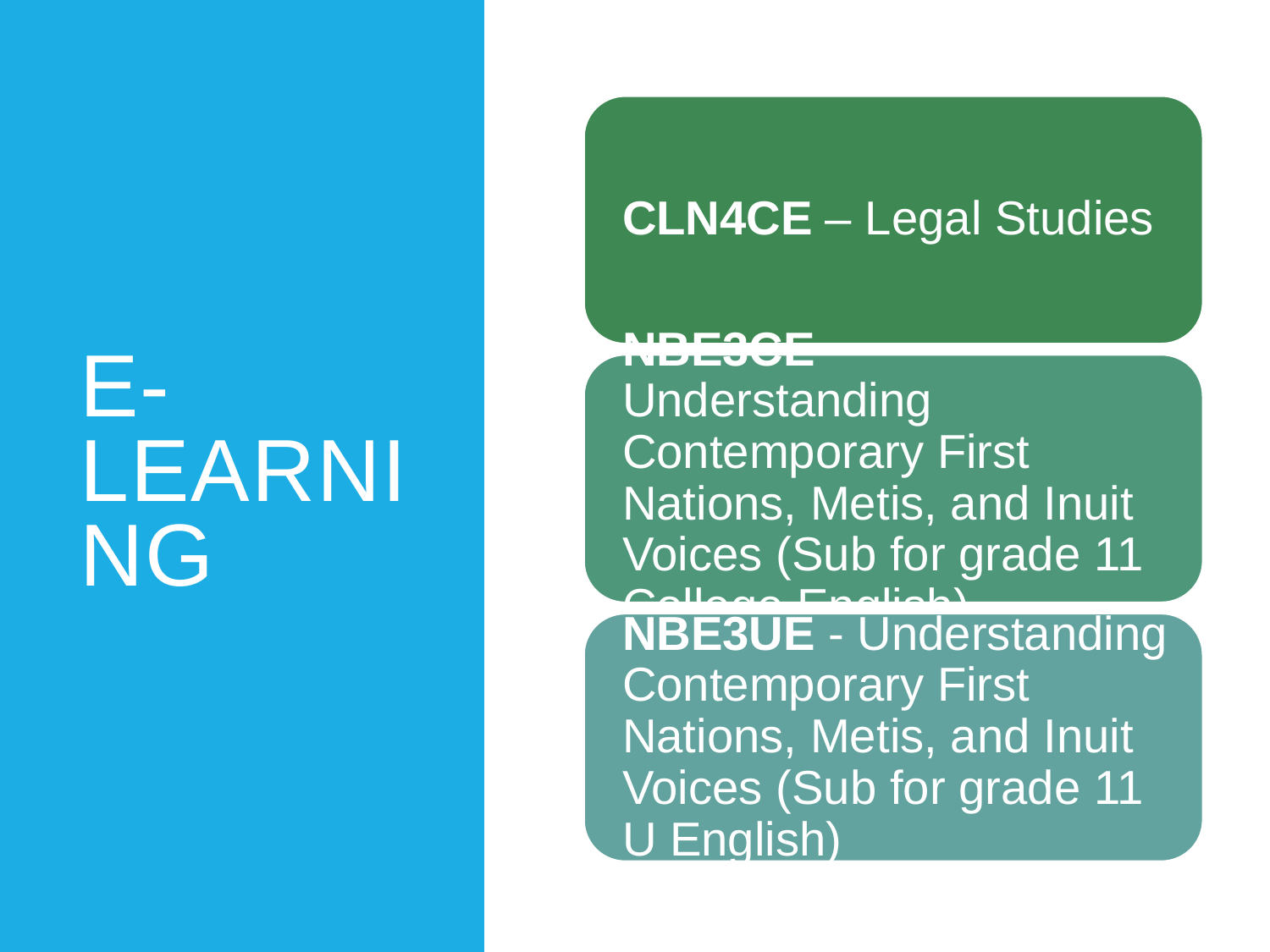

CLN4CE – Legal Studies
NBE3CE – Understanding Contemporary First Nations, Metis, and Inuit Voices (Sub for grade 11 College English)
NBE3UE - Understanding Contemporary First Nations, Metis, and Inuit Voices (Sub for grade 11 U English)​
# E-Learning